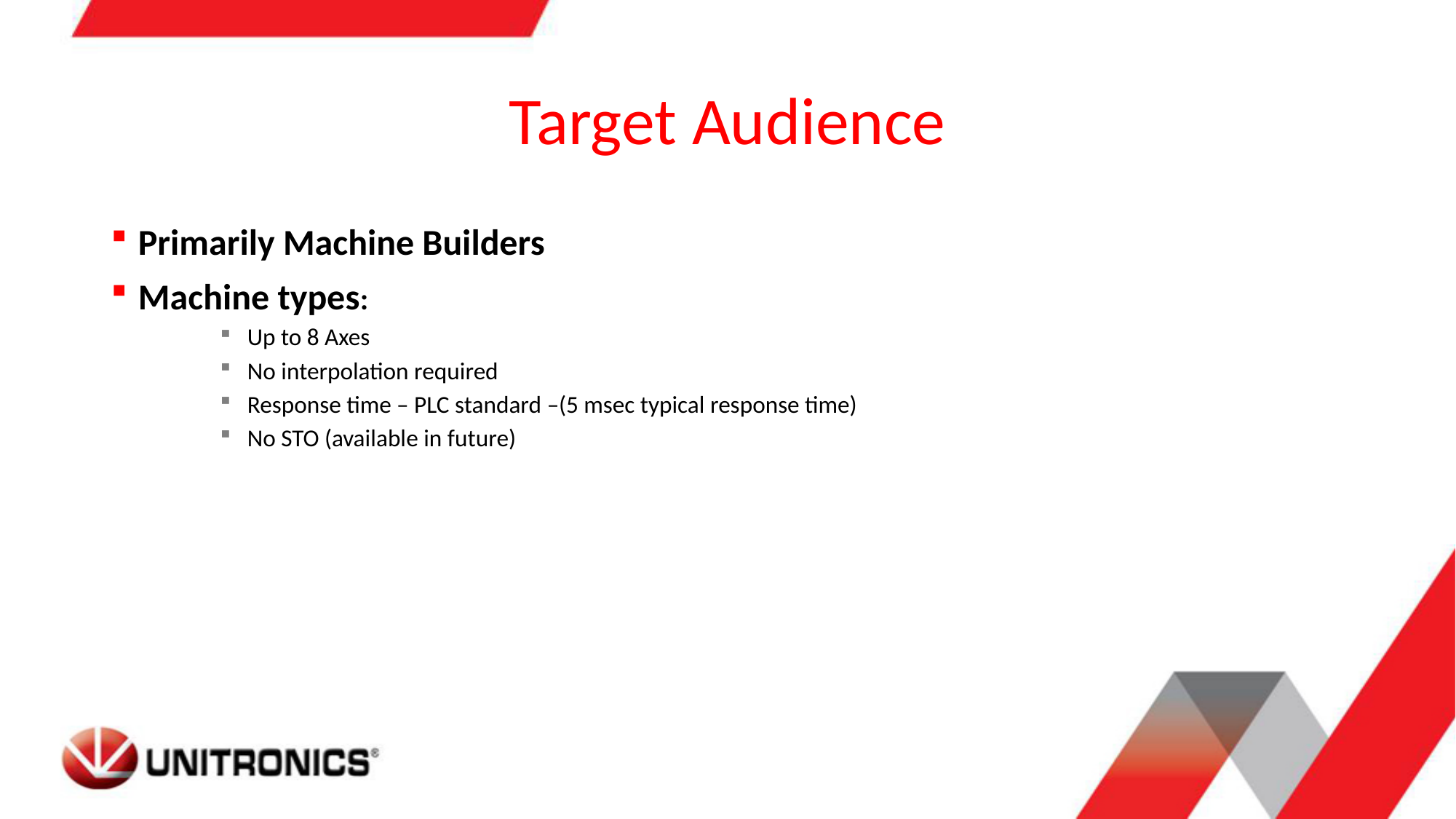

# Target Audience
Primarily Machine Builders
Machine types:
Up to 8 Axes
No interpolation required
Response time – PLC standard –(5 msec typical response time)
No STO (available in future)